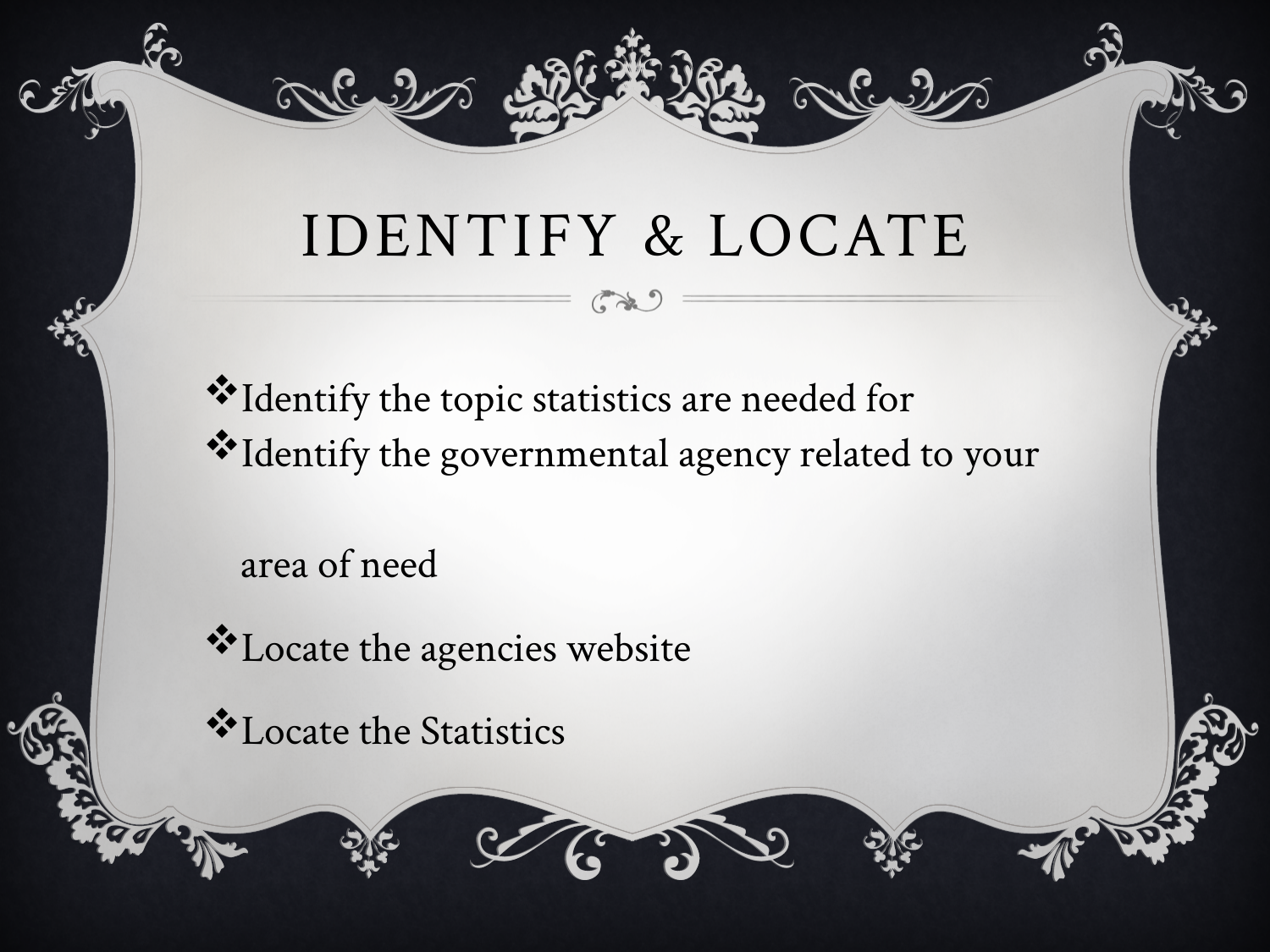

# Identify & Locate
Identify the topic statistics are needed for
Identify the governmental agency related to your
    area of need
Locate the agencies website
Locate the Statistics